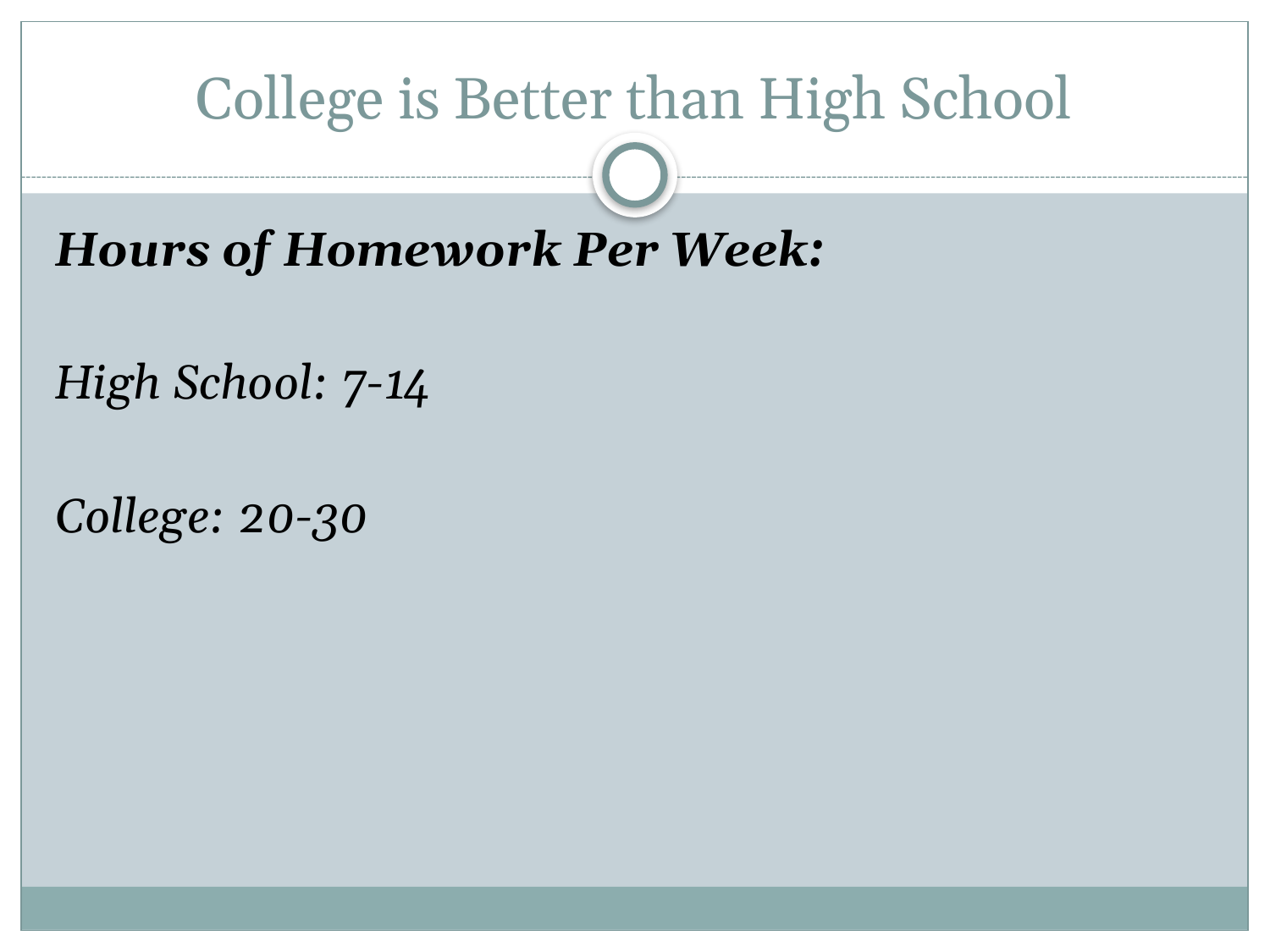

# College is Better than High School
Hours of Homework Per Week:

High School: 7-14

College: 20-30